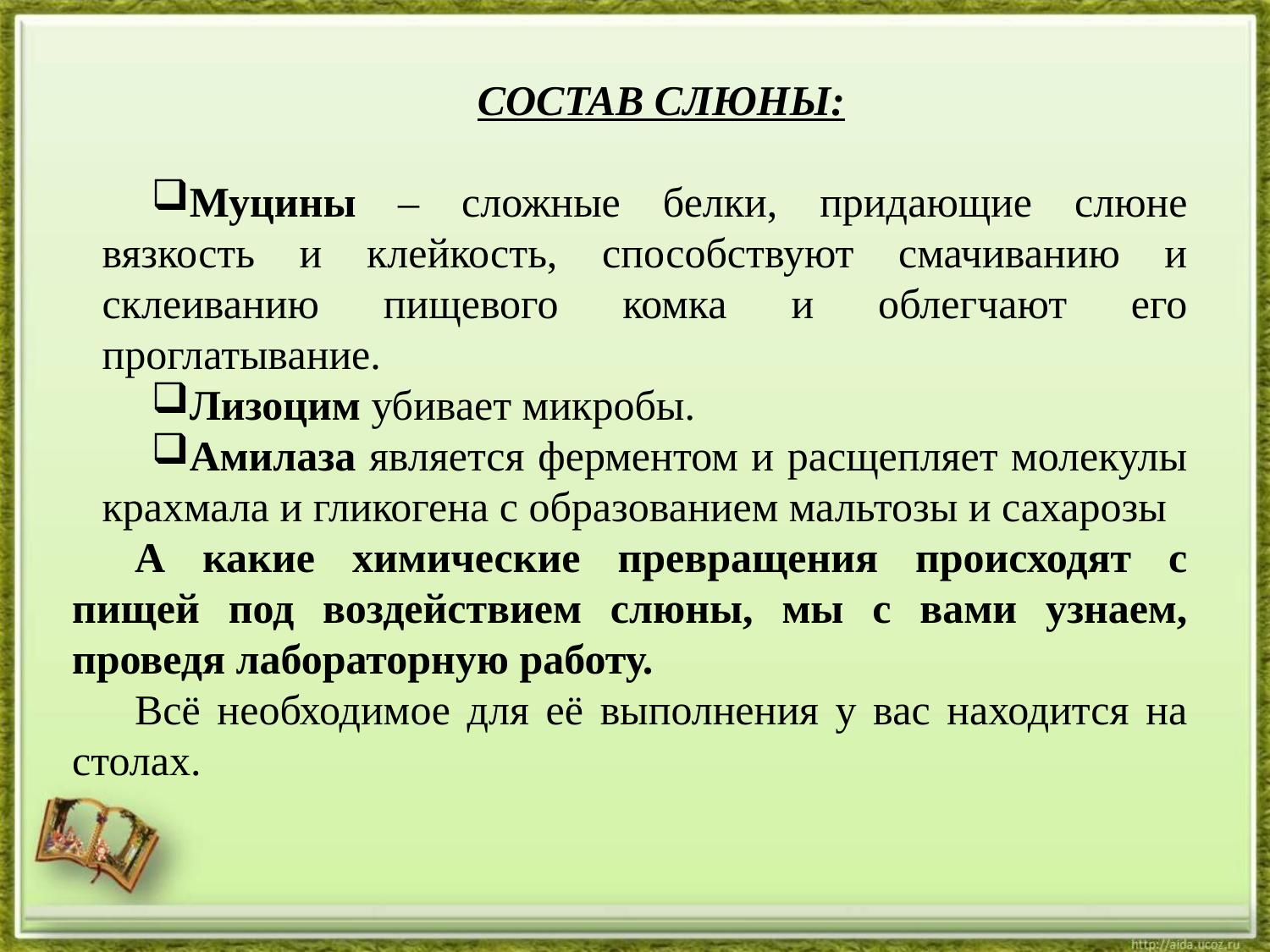

СОСТАВ СЛЮНЫ:

Муцины – сложные белки, придающие слюне вязкость и клейкость, способствуют смачиванию и склеиванию пищевого комка и облегчают его проглатывание.
Лизоцим убивает микробы.
Амилаза является ферментом и расщепляет молекулы крахмала и гликогена с образованием мальтозы и сахарозы
А какие химические превращения происходят с пищей под воздействием слюны, мы с вами узнаем, проведя лабораторную работу.
Всё необходимое для её выполнения у вас находится на столах.